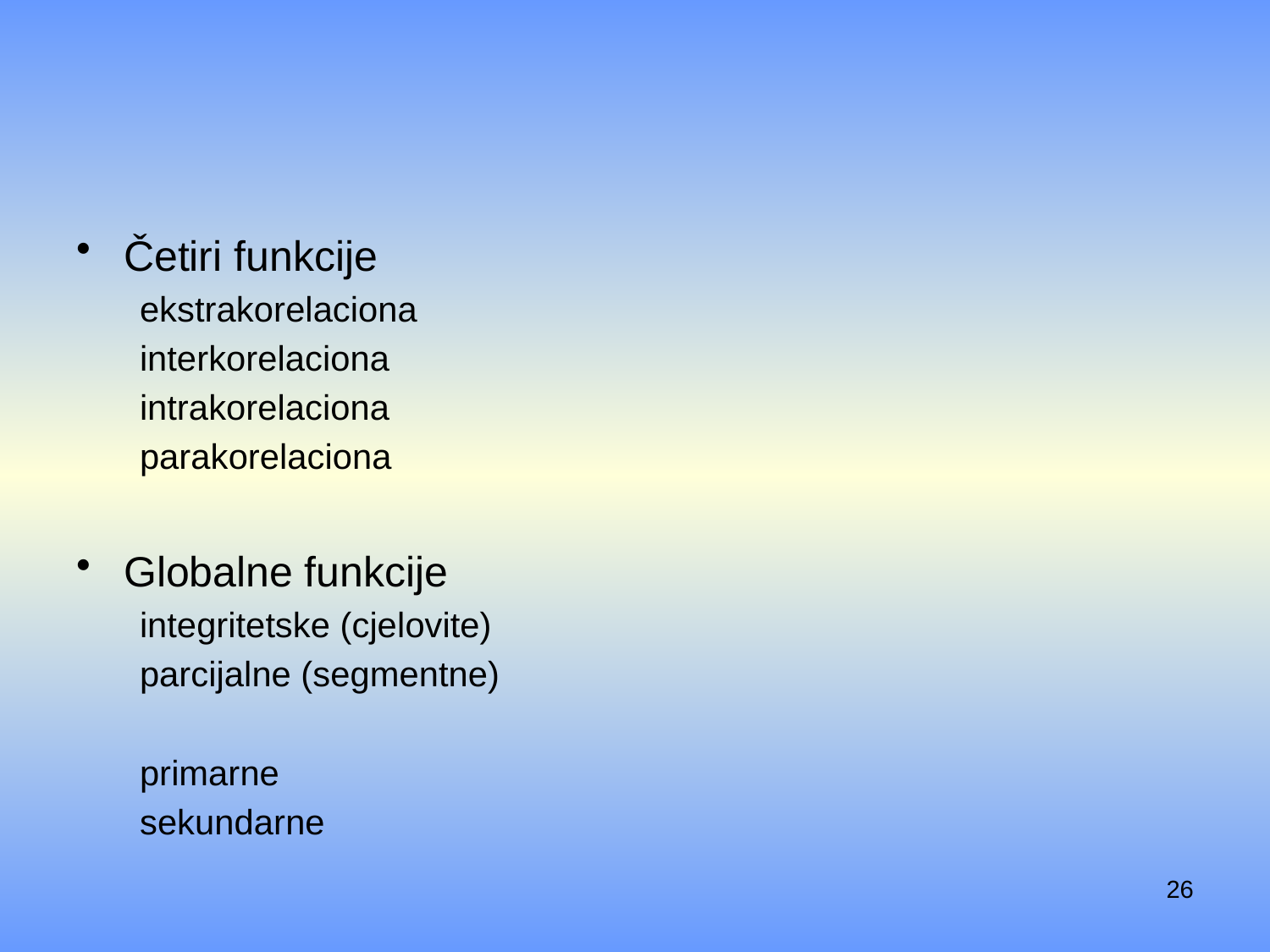

#
Četi­ri funk­ci­je
eks­tra­ko­re­la­ci­o­na
inter­ko­re­la­ci­o­na
intra­ko­re­la­ci­o­na
para­ko­re­la­ci­ona

Glo­bal­ne funk­ci­je
inte­gri­tet­ske (cje­lo­vi­te)
par­ci­jal­ne (seg­ment­ne)

pri­mar­ne
sekun­dar­ne
26